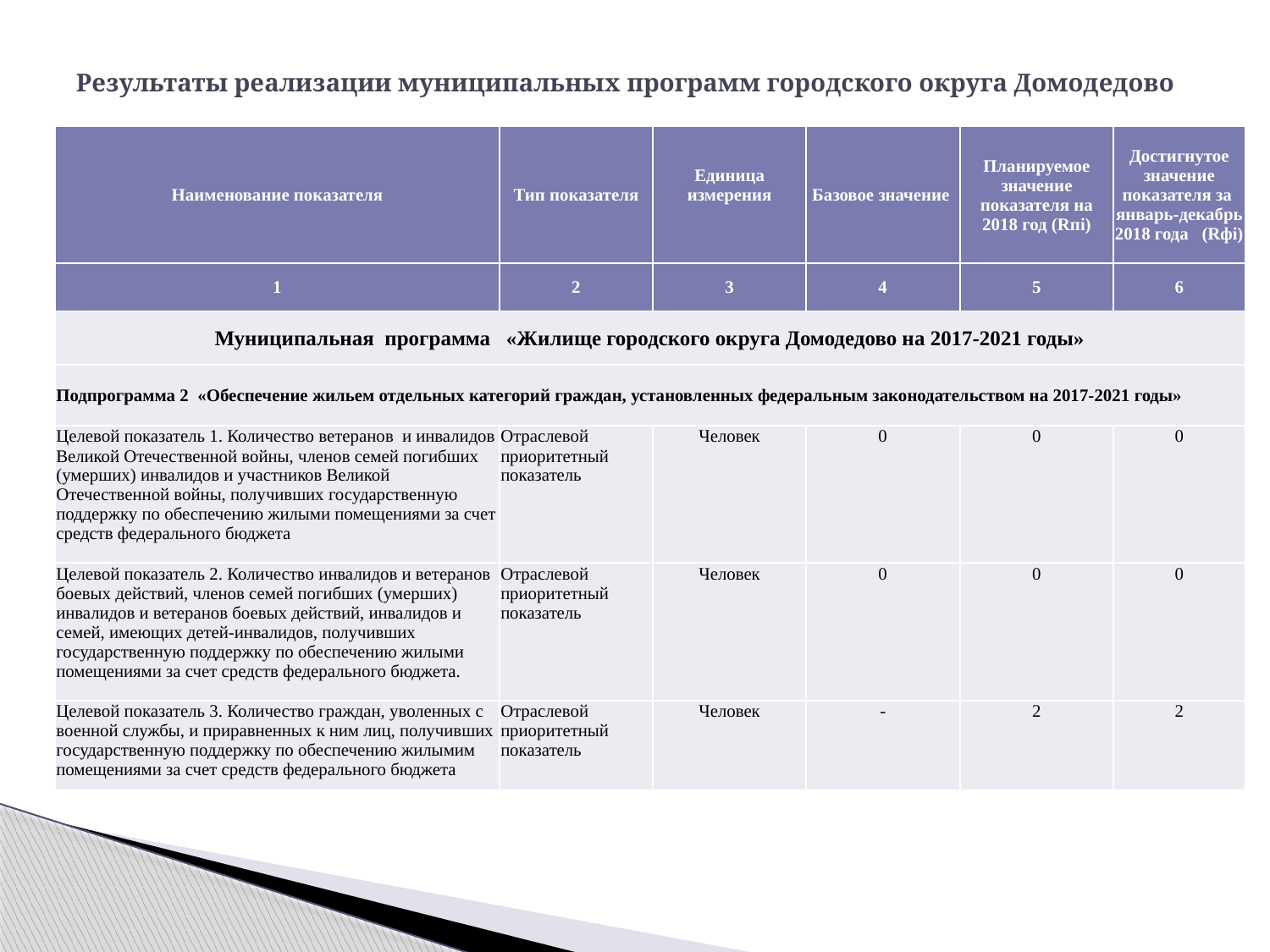

# Результаты реализации муниципальных программ городского округа Домодедово
| Наименование показателя | Тип показателя | Единица измерения | Базовое значение | Планируемое значение показателя на 2018 год (Rпi) | Достигнутое значение показателя за январь-декабрь 2018 года (Rфi) |
| --- | --- | --- | --- | --- | --- |
| 1 | 2 | 3 | 4 | 5 | 6 |
| Муниципальная программа «Жилище городского округа Домодедово на 2017-2021 годы» |  |  |  |  |  |
| Подпрограмма 2 «Обеспечение жильем отдельных категорий граждан, установленных федеральным законодательством на 2017-2021 годы» |  |  |  |  |  |
| Целевой показатель 1. Количество ветеранов и инвалидов Великой Отечественной войны, членов семей погибших (умерших) инвалидов и участников Великой Отечественной войны, получивших государственную поддержку по обеспечению жилыми помещениями за счет средств федерального бюджета | Отраслевой приоритетный показатель | Человек | 0 | 0 | 0 |
| Целевой показатель 2. Количество инвалидов и ветеранов боевых действий, членов семей погибших (умерших) инвалидов и ветеранов боевых действий, инвалидов и семей, имеющих детей-инвалидов, получивших государственную поддержку по обеспечению жилыми помещениями за счет средств федерального бюджета. | Отраслевой приоритетный показатель | Человек | 0 | 0 | 0 |
| Целевой показатель 3. Количество граждан, уволенных с военной службы, и приравненных к ним лиц, получивших государственную поддержку по обеспечению жилымим помещениями за счет средств федерального бюджета | Отраслевой приоритетный показатель | Человек | - | 2 | 2 |